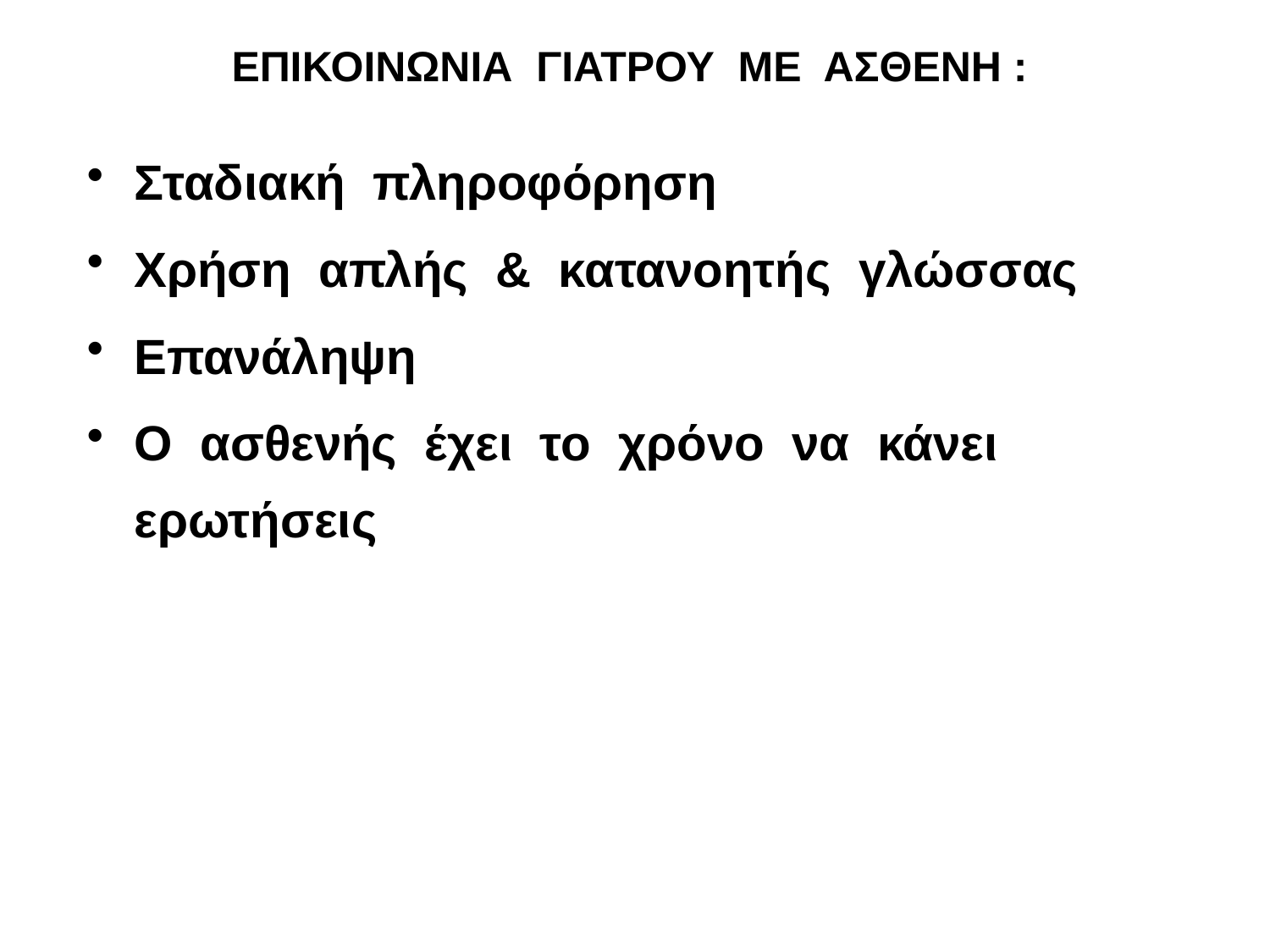

# ΕΠΙΚΟΙΝΩΝΙΑ  ΓΙΑΤΡΟΥ  ΜΕ  ΑΣΘΕΝΗ :
Σταδιακή  πληροφόρηση
Χρήση  απλής  &  κατανοητής  γλώσσας
Επανάληψη
Ο  ασθενής  έχει  το  χρόνο  να  κάνει  ερωτήσεις